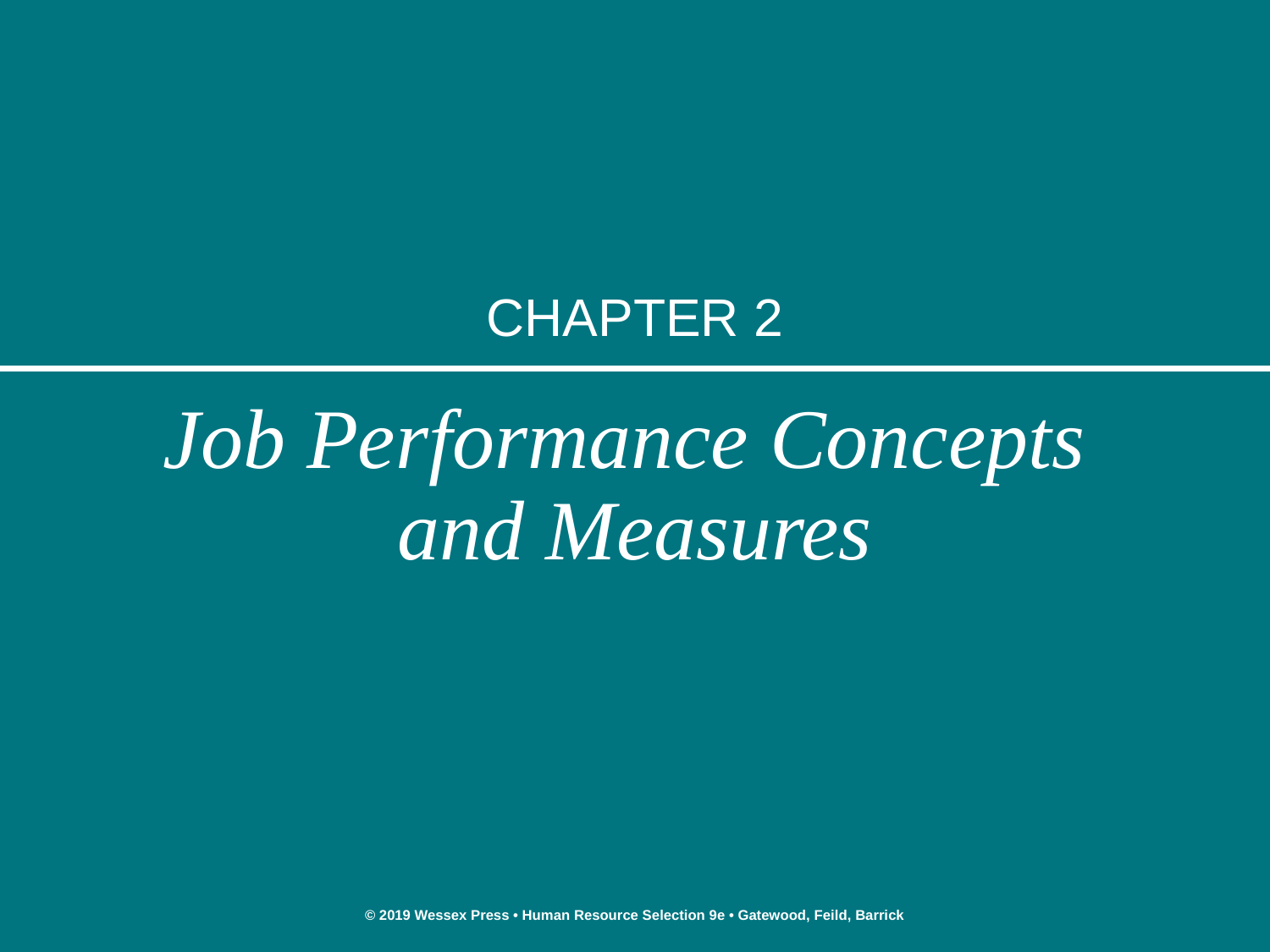

# CHAPTER 2
Job Performance Concepts
and Measures
© 2019 Wessex Press • Human Resource Selection 9e • Gatewood, Feild, Barrick